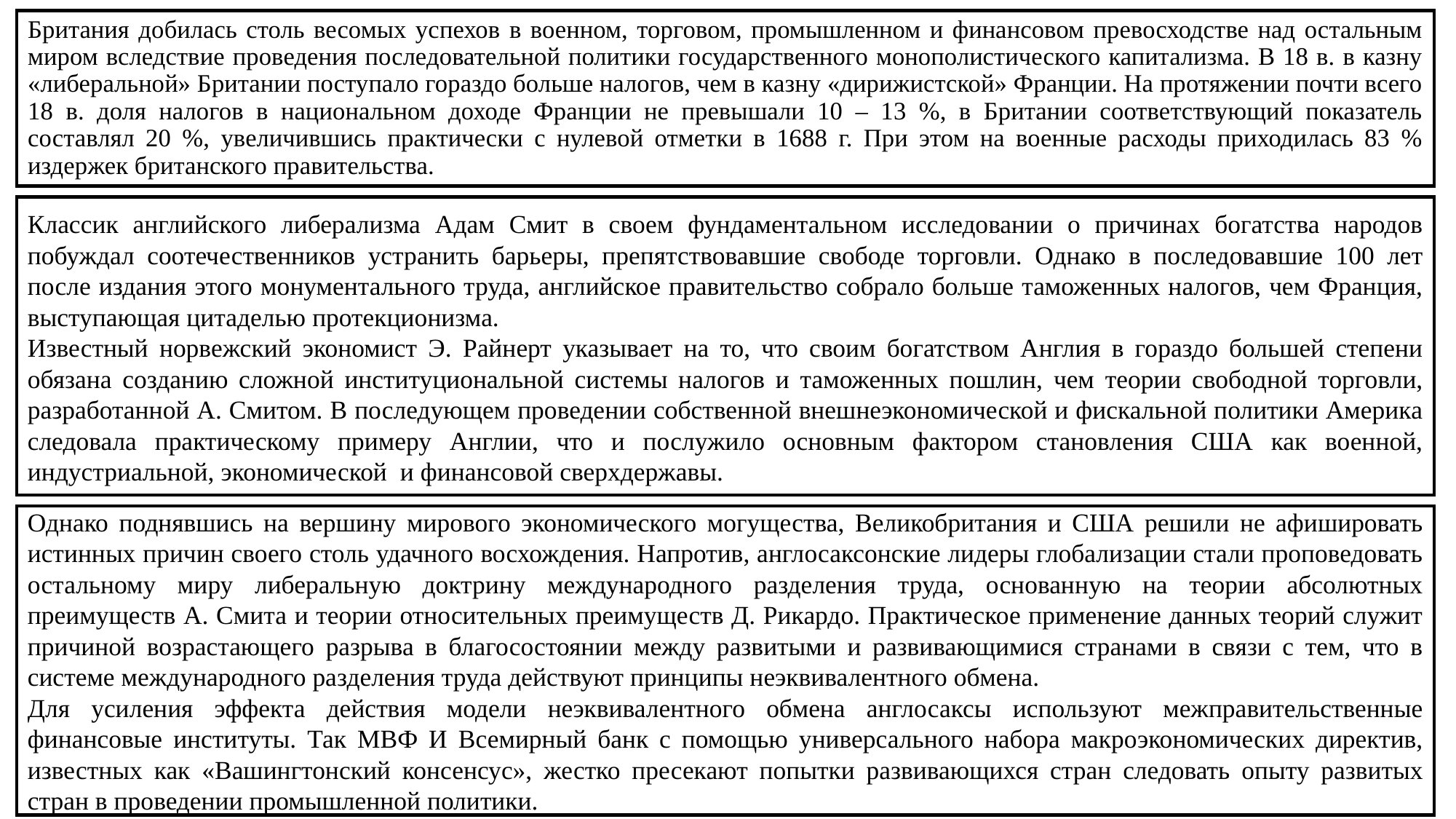

Британия добилась столь весомых успехов в военном, торговом, промышленном и финансовом превосходстве над остальным миром вследствие проведения последовательной политики государственного монополистического капитализма. В 18 в. в казну «либеральной» Британии поступало гораздо больше налогов, чем в казну «дирижистской» Франции. На протяжении почти всего 18 в. доля налогов в национальном доходе Франции не превышали 10 – 13 %, в Британии соответствующий показатель составлял 20 %, увеличившись практически с нулевой отметки в 1688 г. При этом на военные расходы приходилась 83 % издержек британского правительства.

Классик английского либерализма Адам Смит в своем фундаментальном исследовании о причинах богатства народов побуждал соотечественников устранить барьеры, препятствовавшие свободе торговли. Однако в последовавшие 100 лет после издания этого монументального труда, английское правительство собрало больше таможенных налогов, чем Франция, выступающая цитаделью протекционизма.
Известный норвежский экономист Э. Райнерт указывает на то, что своим богатством Англия в гораздо большей степени обязана созданию сложной институциональной системы налогов и таможенных пошлин, чем теории свободной торговли, разработанной А. Смитом. В последующем проведении собственной внешнеэкономической и фискальной политики Америка следовала практическому примеру Англии, что и послужило основным фактором становления США как военной, индустриальной, экономической  и финансовой сверхдержавы.

Однако поднявшись на вершину мирового экономического могущества, Великобритания и США решили не афишировать истинных причин своего столь удачного восхождения. Напротив, англосаксонские лидеры глобализации стали проповедовать остальному миру либеральную доктрину международного разделения труда, основанную на теории абсолютных преимуществ А. Смита и теории относительных преимуществ Д. Рикардо. Практическое применение данных теорий служит причиной возрастающего разрыва в благосостоянии между развитыми и развивающимися странами в связи с тем, что в системе международного разделения труда действуют принципы неэквивалентного обмена.
Для усиления эффекта действия модели неэквивалентного обмена англосаксы используют межправительственные финансовые институты. Так МВФ И Всемирный банк с помощью универсального набора макроэкономических директив, известных как «Вашингтонский консенсус», жестко пресекают попытки развивающихся стран следовать опыту развитых стран в проведении промышленной политики.